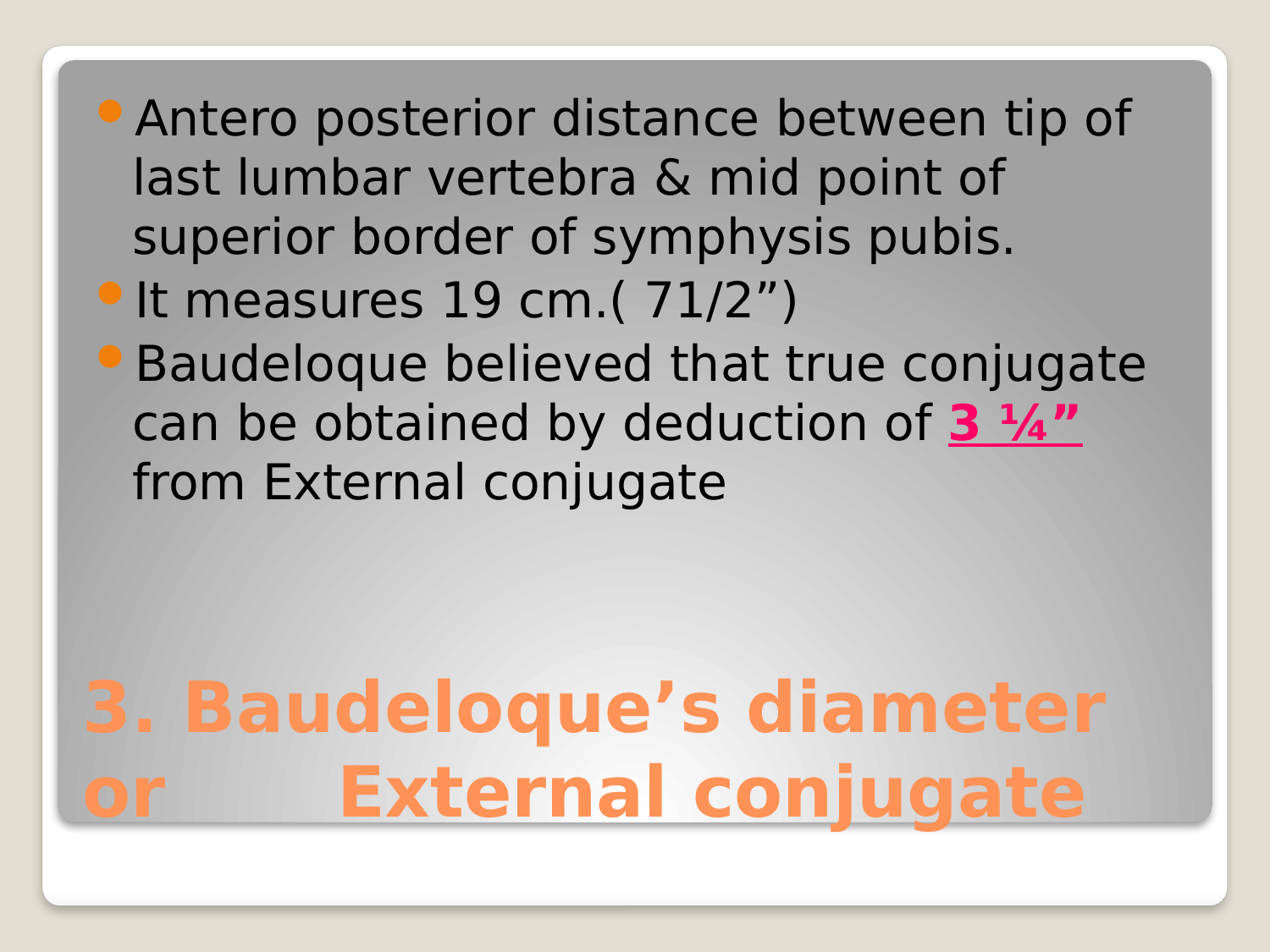

Antero posterior distance between tip of last lumbar vertebra & mid point of superior border of symphysis pubis.
It measures 19 cm.( 71/2”)
Baudeloque believed that true conjugate can be obtained by deduction of 3 ¼”  from External conjugate

# 3. Baudeloque’s diameter or       External conjugate